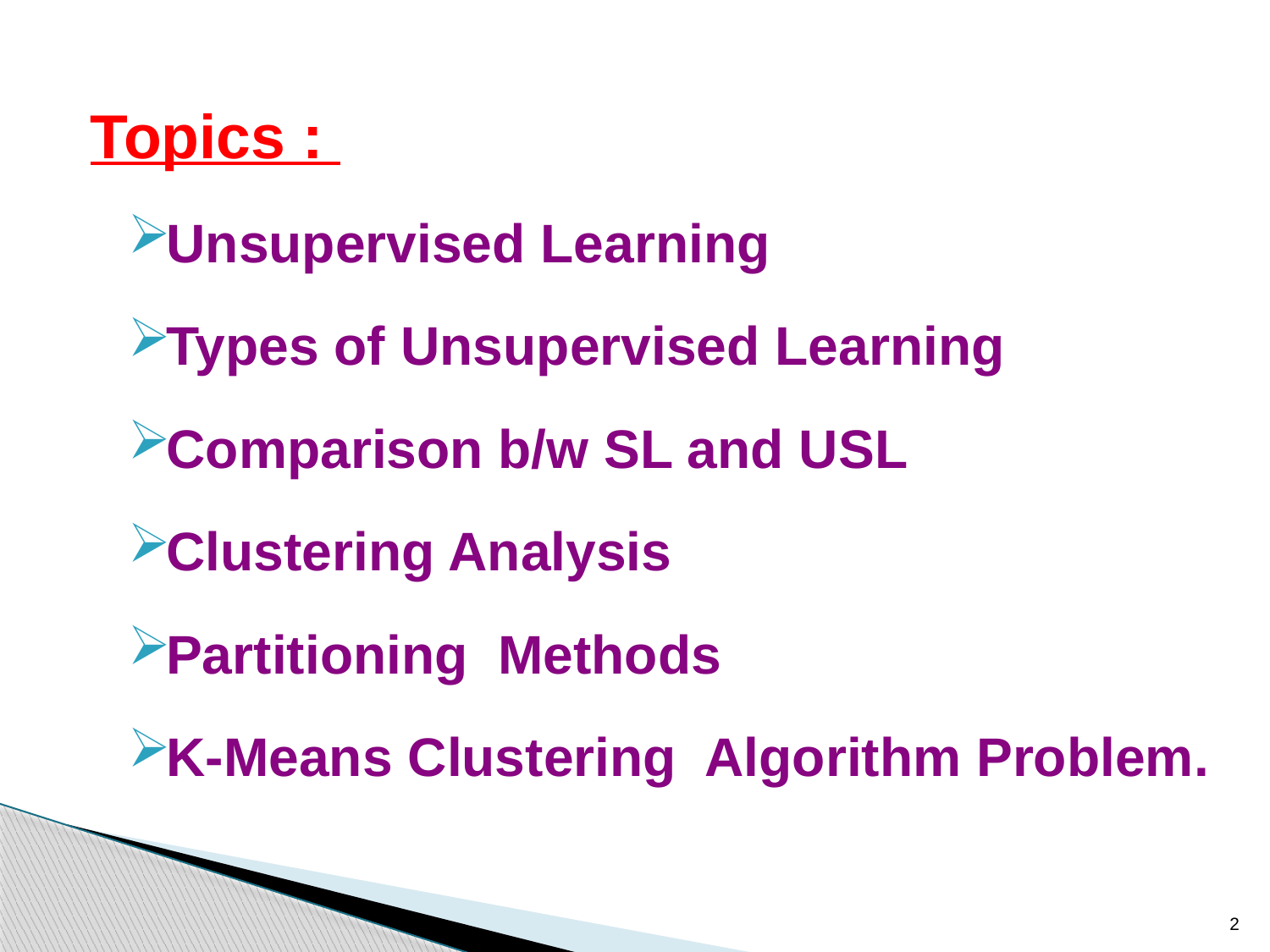

Topics :
Unsupervised Learning
Types of Unsupervised Learning
Comparison b/w SL and USL
Clustering Analysis
Partitioning  Methods
K-Means Clustering  Algorithm Problem.

2